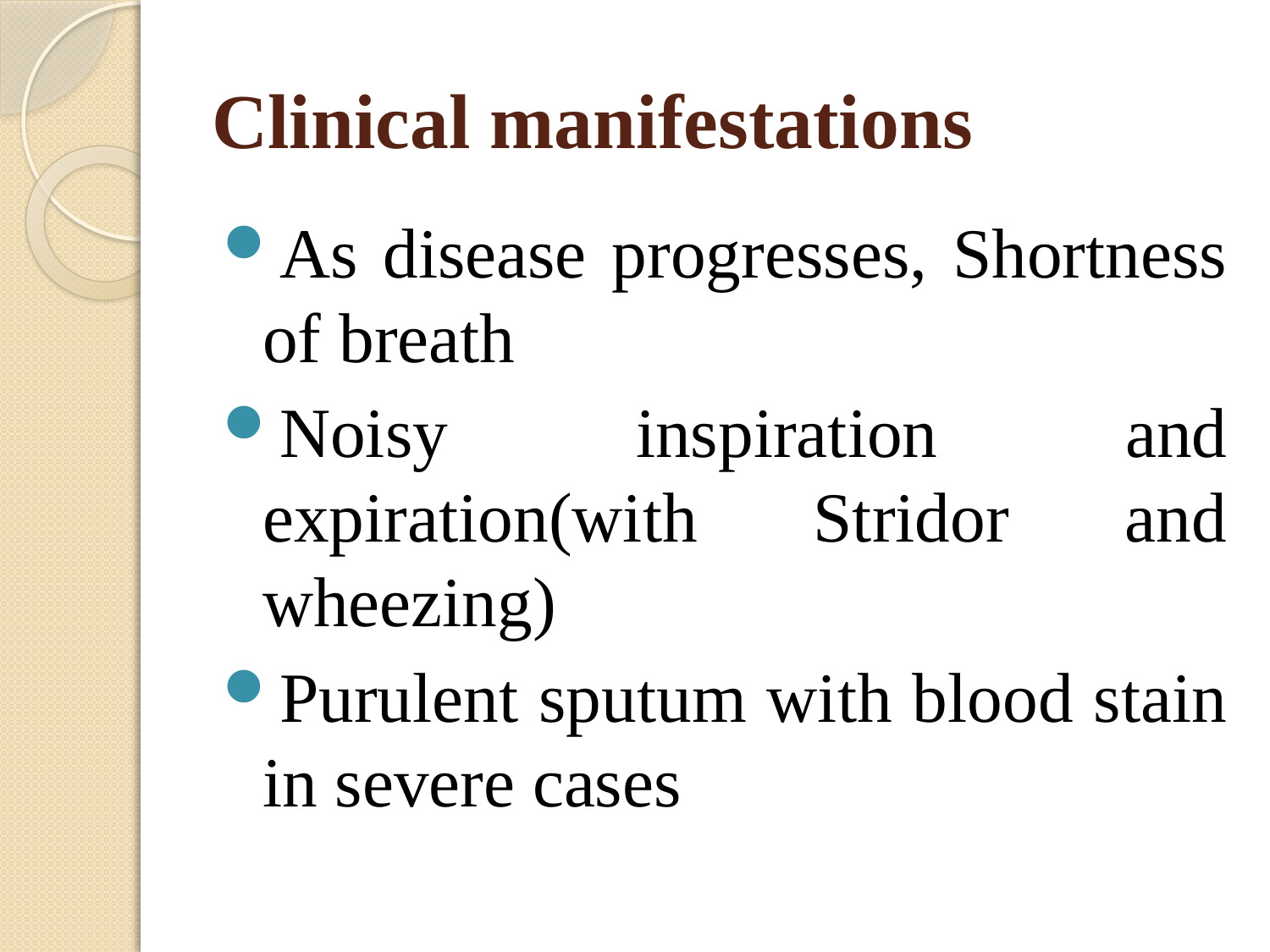

# Clinical manifestations
As disease progresses, Shortness of breath
Noisy inspiration and expiration(with Stridor and wheezing)
Purulent sputum with blood stain in severe cases